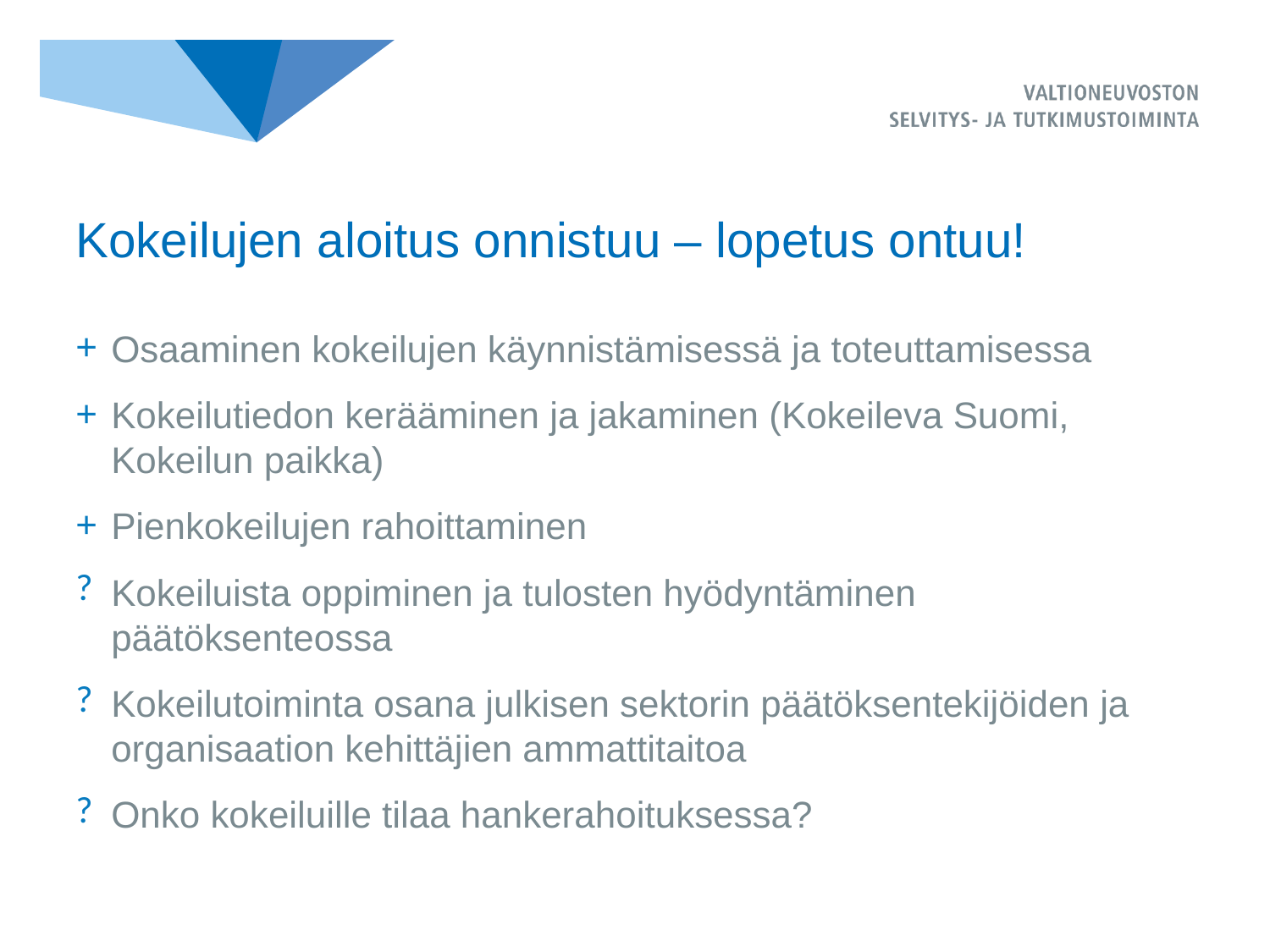

# Kokeilujen aloitus onnistuu – lopetus ontuu!
Osaaminen kokeilujen käynnistämisessä ja toteuttamisessa
Kokeilutiedon kerääminen ja jakaminen (Kokeileva Suomi, Kokeilun paikka)
Pienkokeilujen rahoittaminen
Kokeiluista oppiminen ja tulosten hyödyntäminen päätöksenteossa
Kokeilutoiminta osana julkisen sektorin päätöksentekijöiden ja organisaation kehittäjien ammattitaitoa
Onko kokeiluille tilaa hankerahoituksessa?